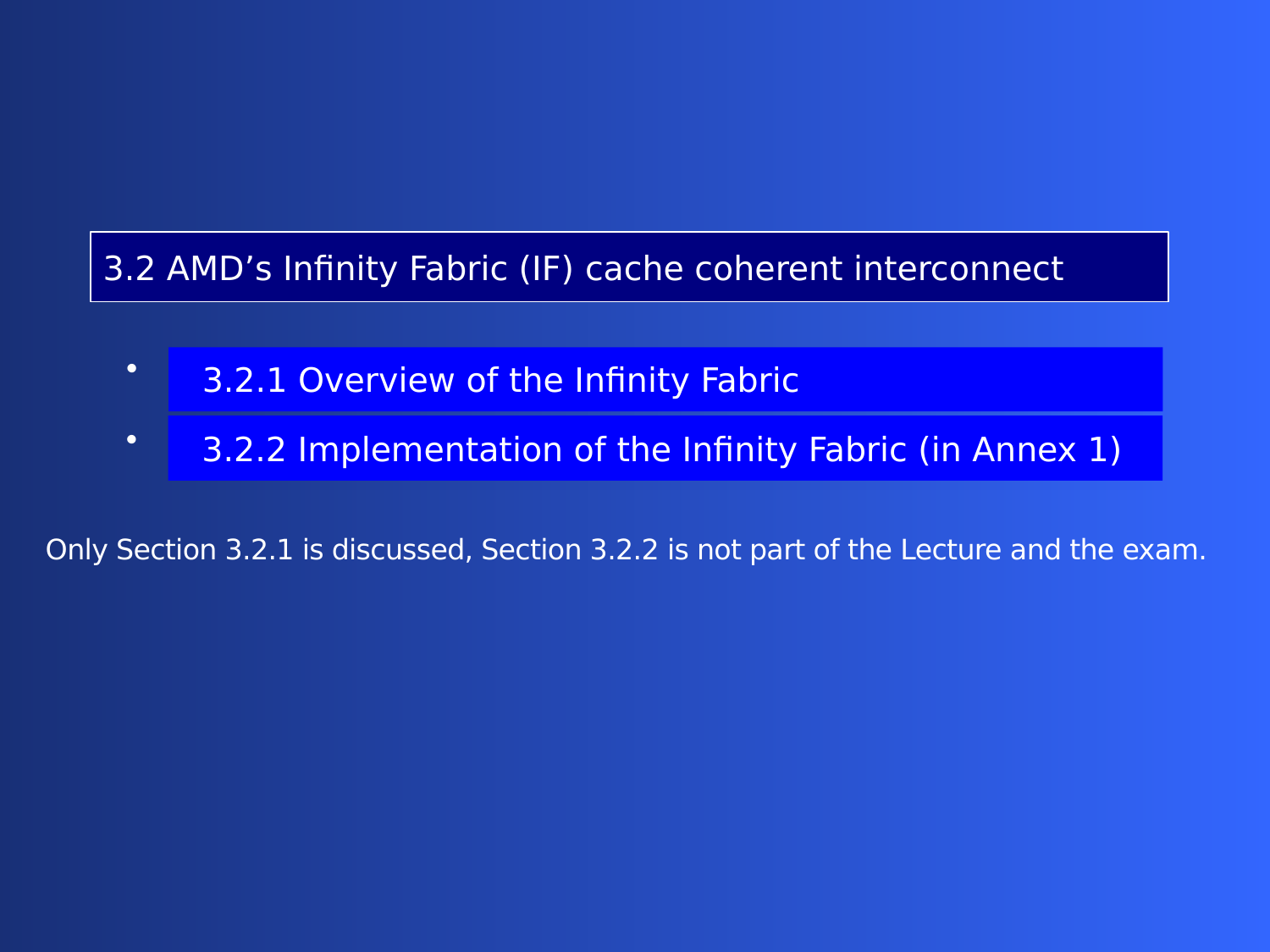

3.2 AMD’s Infinity Fabric (IF) cache coherent interconnect

  3.2.1 Overview of the Infinity Fabric
  3.2.2 Implementation of the Infinity Fabric (in Annex 1)

Only Section 3.2.1 is discussed, Section 3.2.2 is not part of the Lecture and the exam.